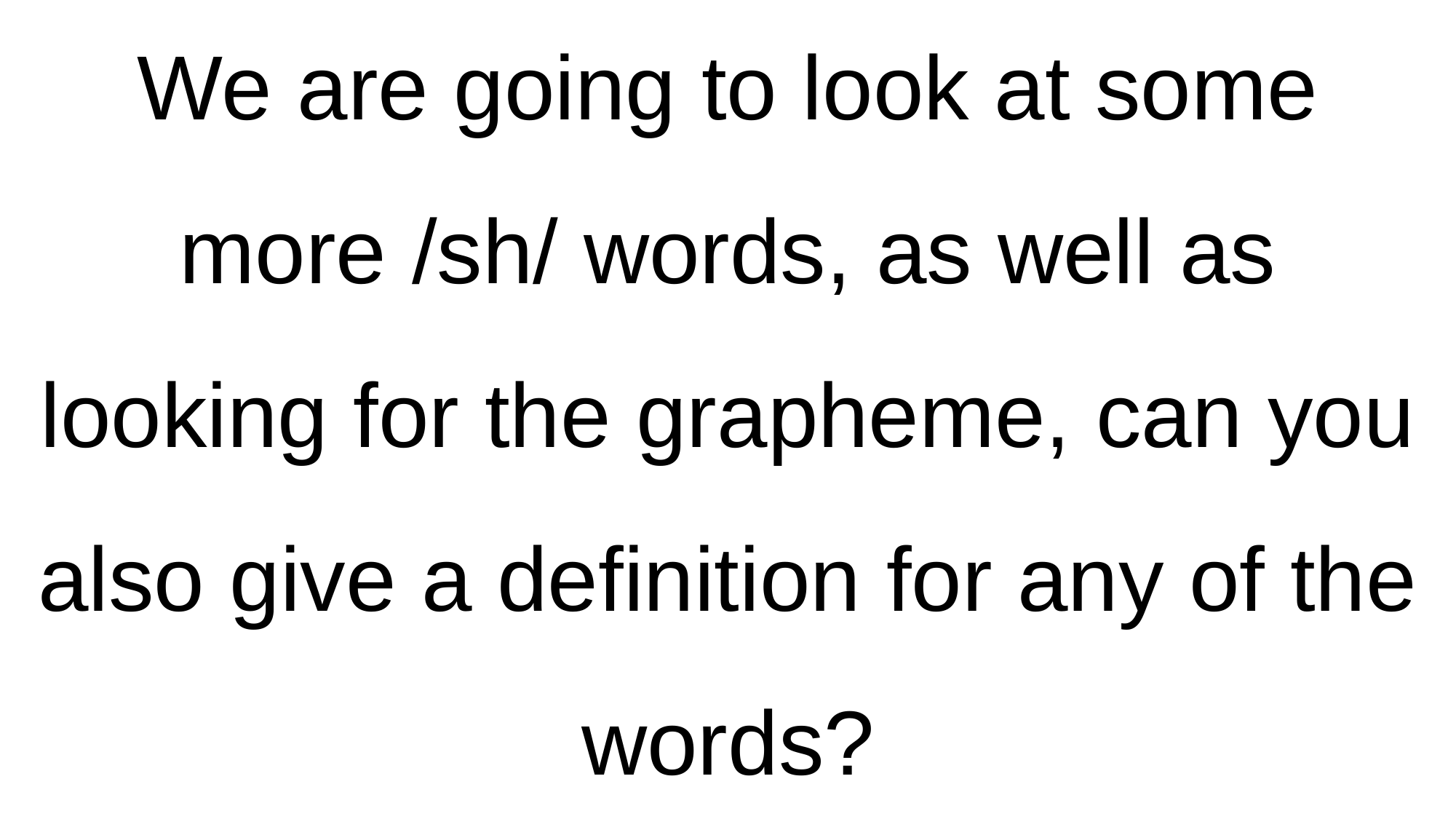

We are going to look at some more /sh/ words, as well as looking for the grapheme, can you also give a definition for any of the words?
#